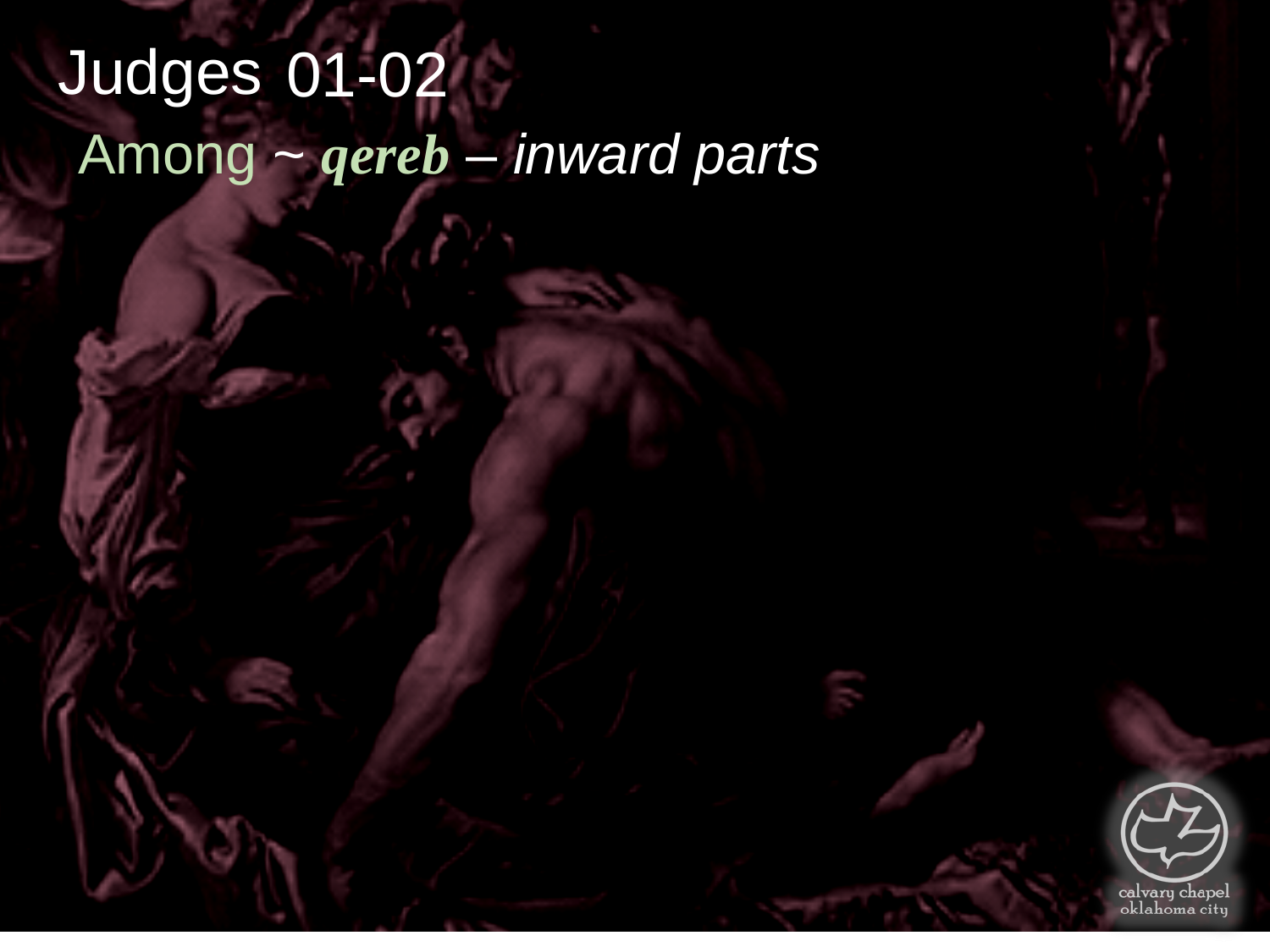

Judges
01-02
Among ~ qereb – inward parts